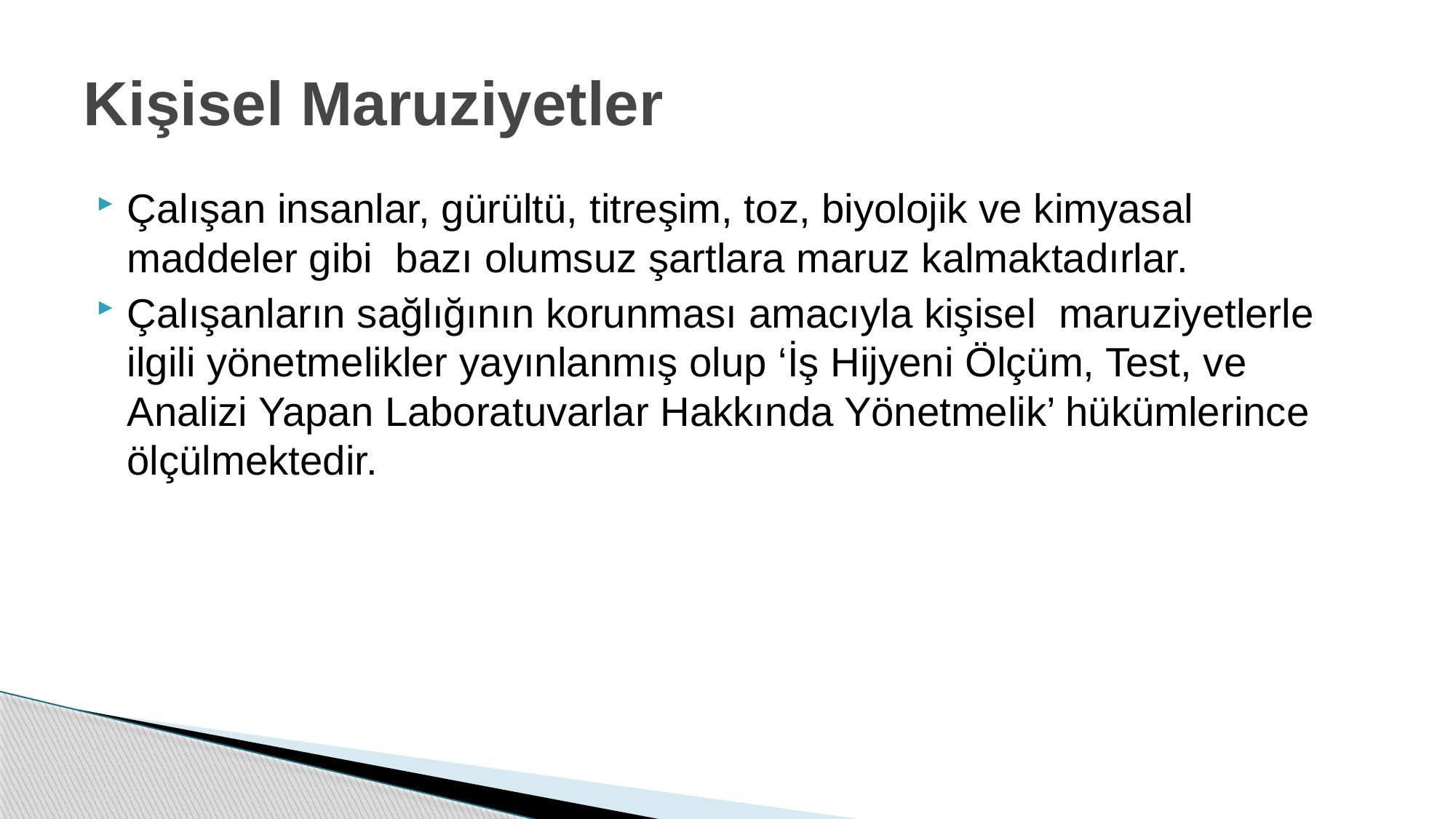

# Kişisel Maruziyetler
Çalışan insanlar, gürültü, titreşim, toz, biyolojik ve kimyasal maddeler gibi  bazı olumsuz şartlara maruz kalmaktadırlar.
Çalışanların sağlığının korunması amacıyla kişisel  maruziyetlerle ilgili yönetmelikler yayınlanmış olup ‘İş Hijyeni Ölçüm, Test, ve Analizi Yapan Laboratuvarlar Hakkında Yönetmelik’ hükümlerince ölçülmektedir.